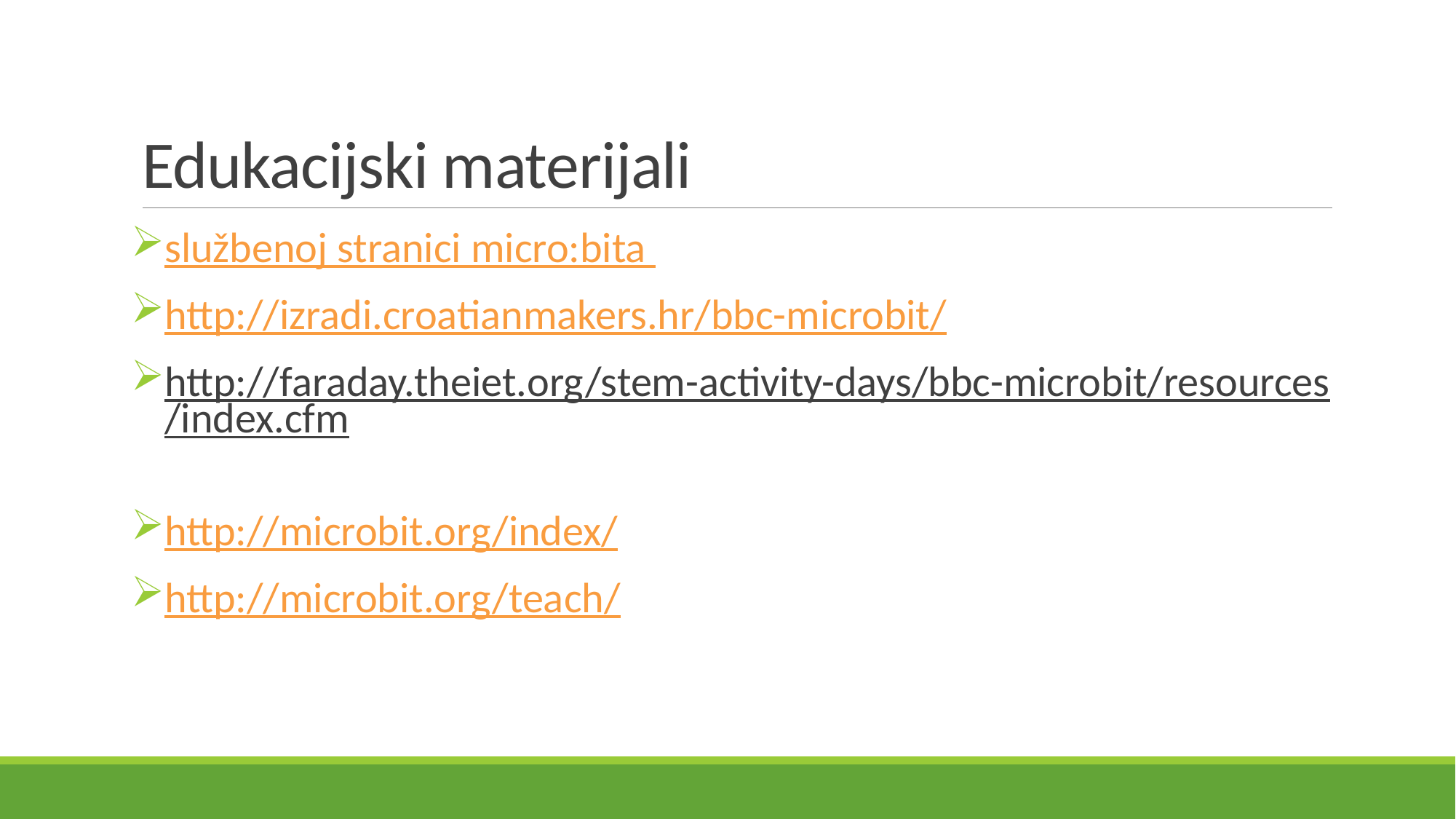

# Edukacijski materijali
službenoj stranici micro:bita
http://izradi.croatianmakers.hr/bbc-microbit/
http://faraday.theiet.org/stem-activity-days/bbc-microbit/resources/index.cfm
http://microbit.org/index/
http://microbit.org/teach/